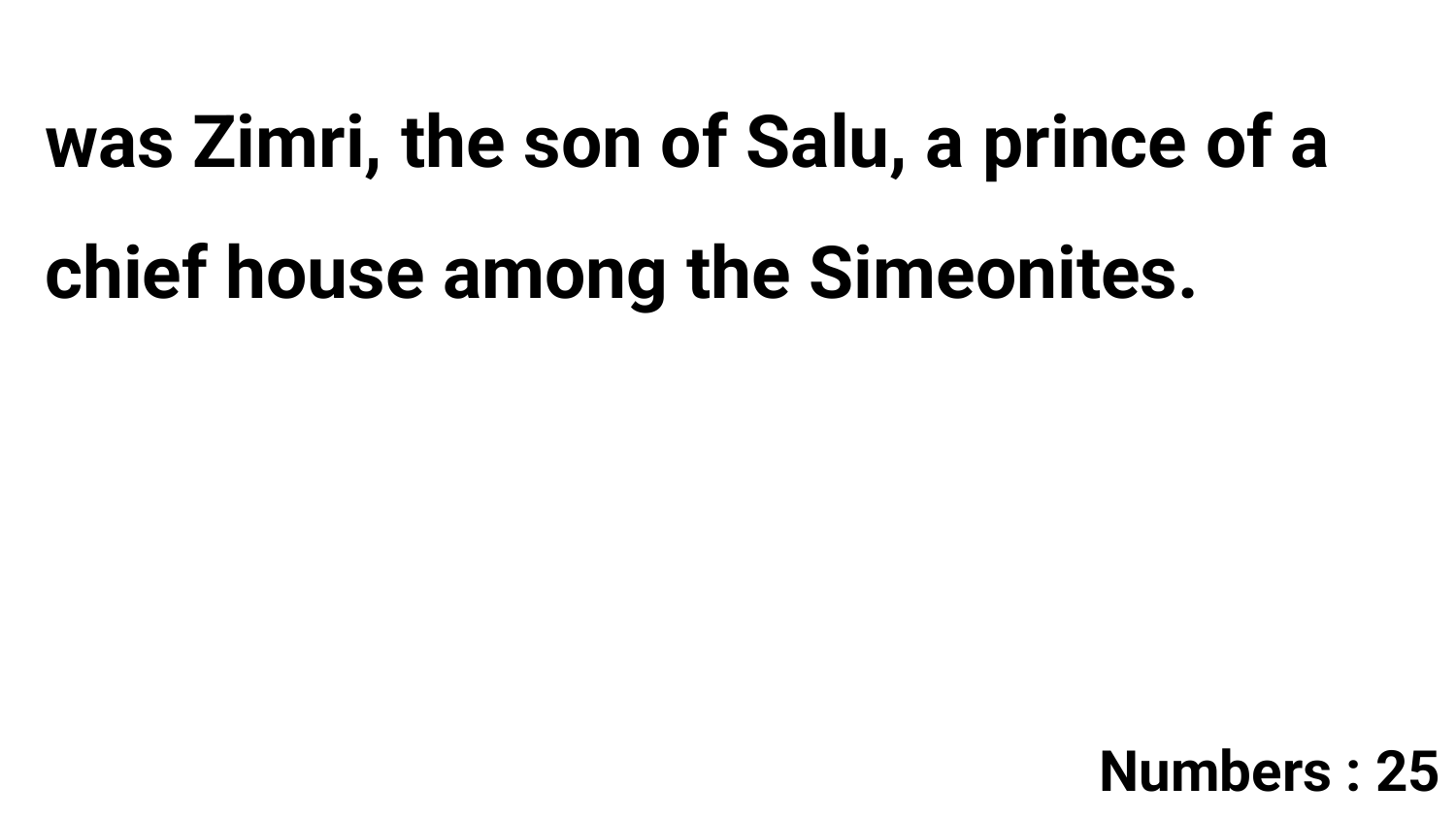

was Zimri, the son of Salu, a prince of a chief house among the Simeonites.
Numbers : 25